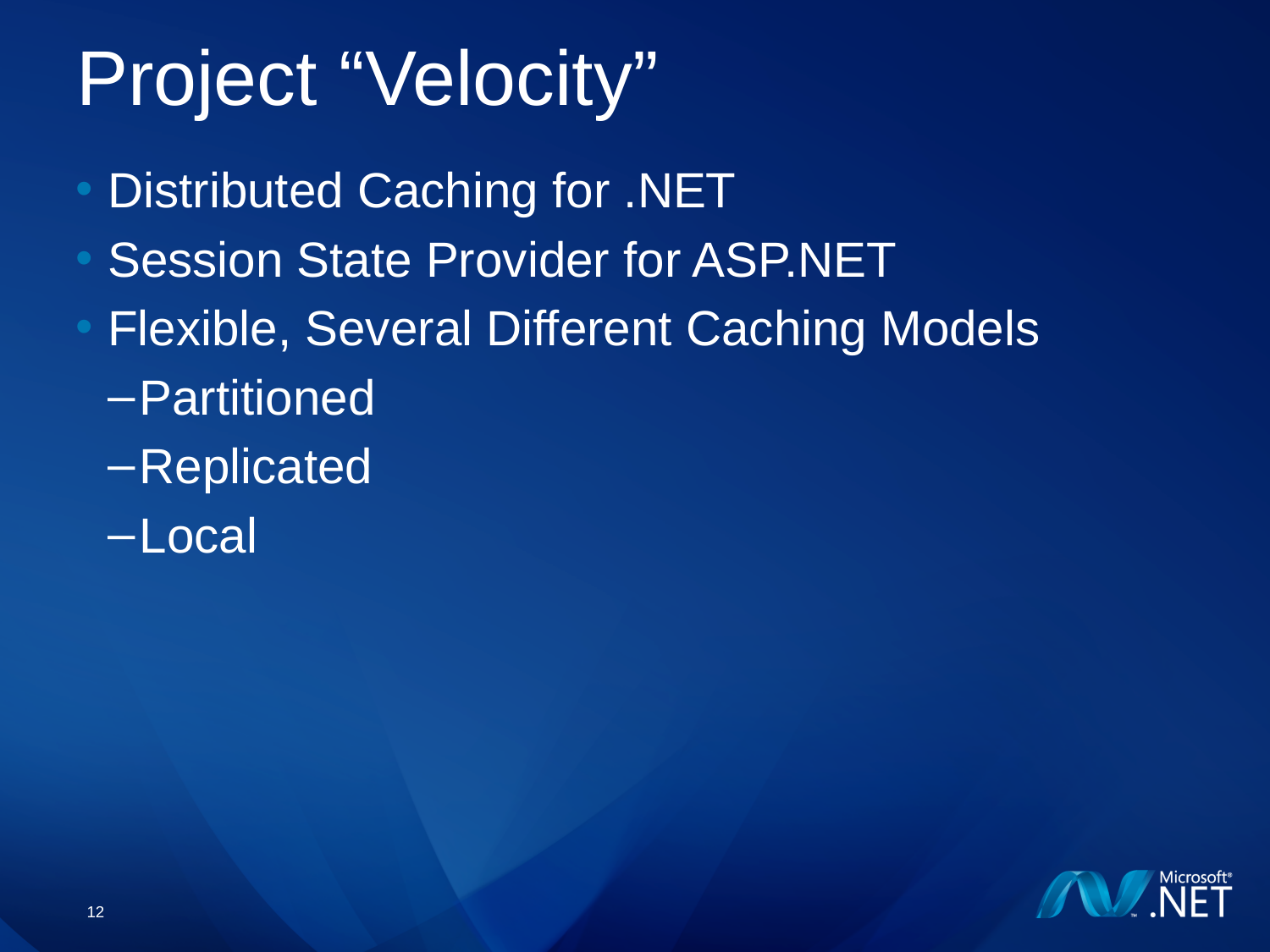

# Project “Velocity”
Distributed Caching for .NET
Session State Provider for ASP.NET
Flexible, Several Different Caching Models
Partitioned
Replicated
Local